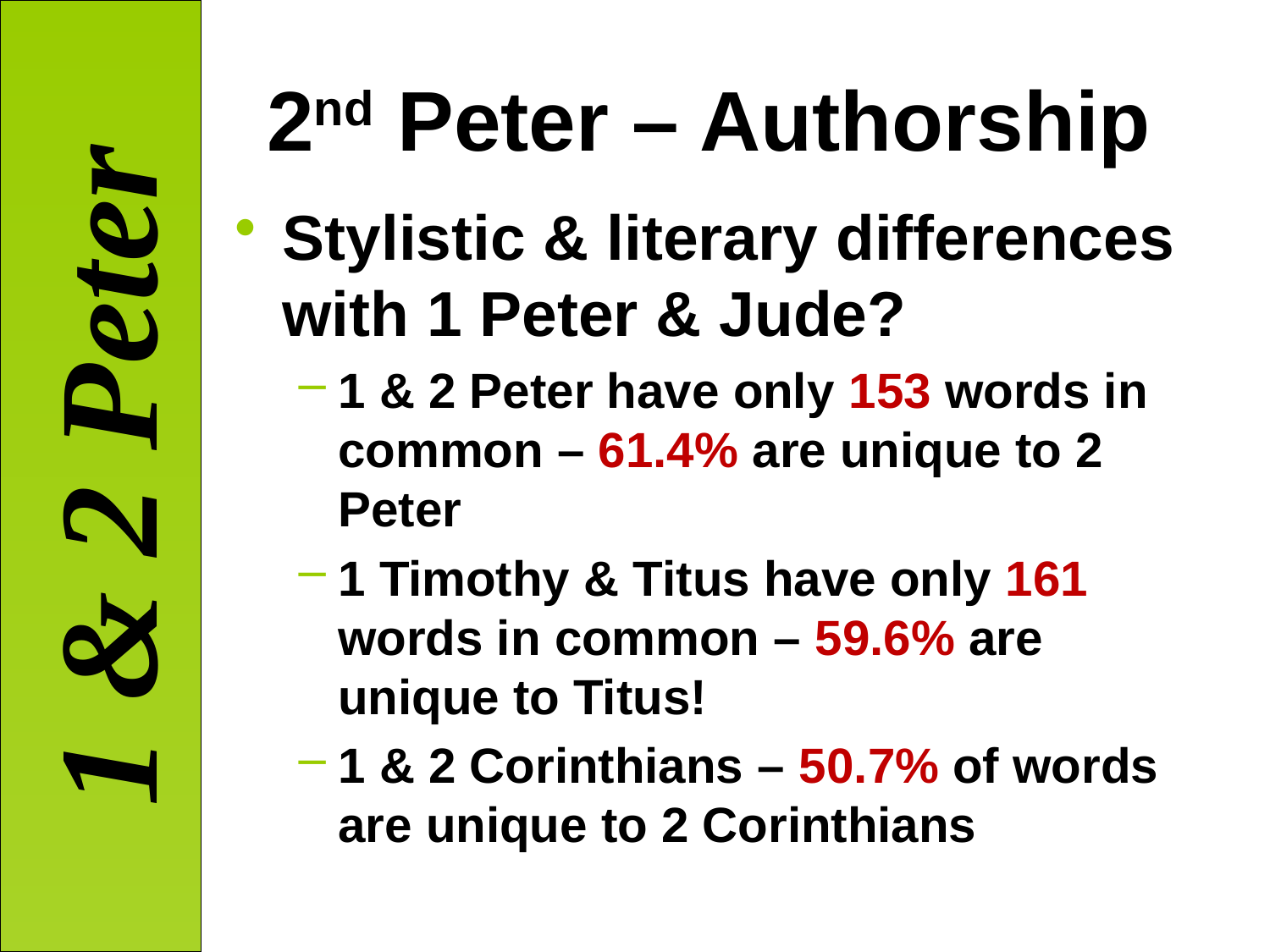

# 2nd Peter – Authorship
Stylistic & literary differences with 1 Peter & Jude?
1 & 2 Peter have only 153 words in common – 61.4% are unique to 2 Peter
1 Timothy & Titus have only 161 words in common – 59.6% are unique to Titus!
1 & 2 Corinthians – 50.7% of words are unique to 2 Corinthians